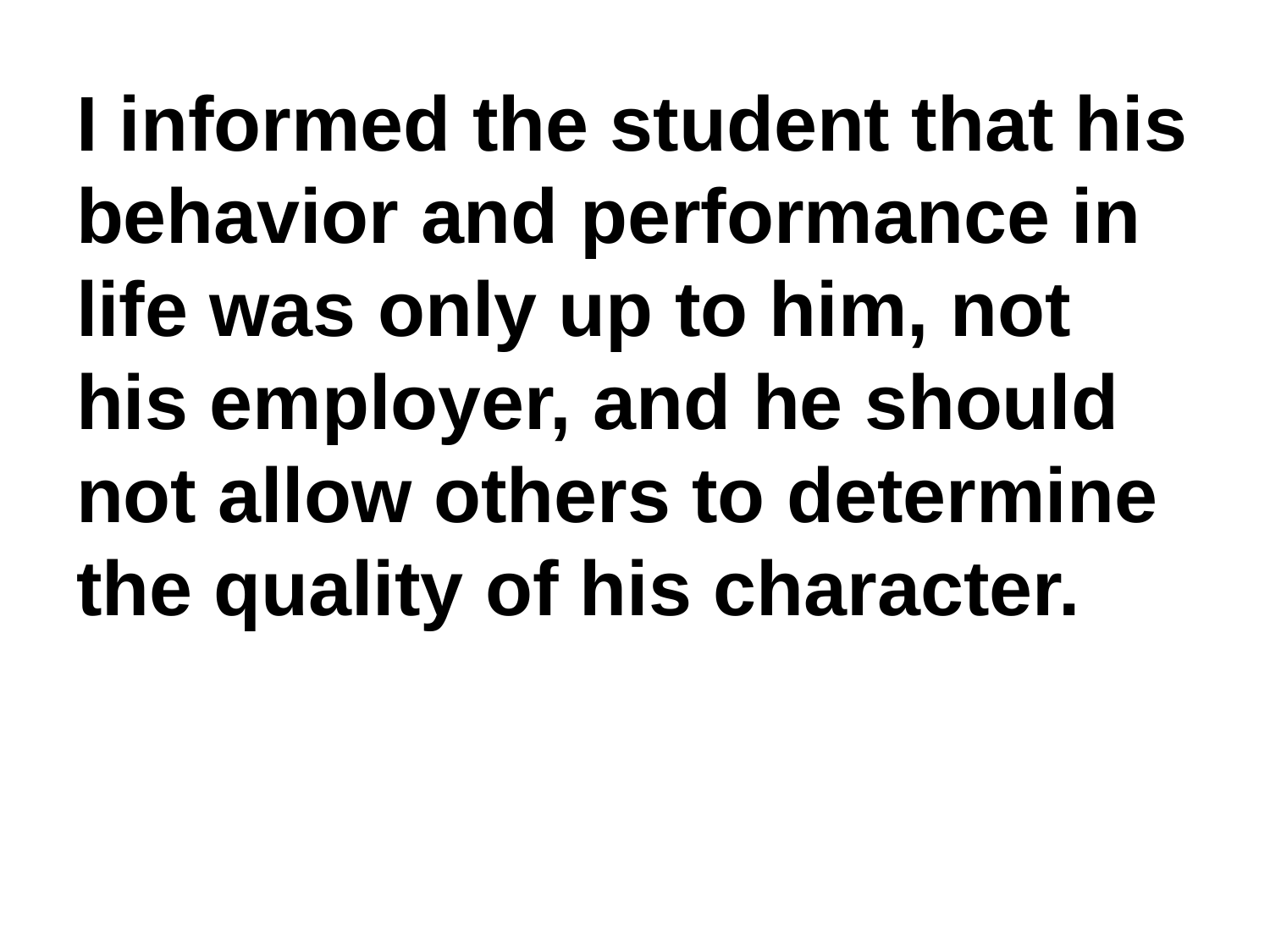

# I informed the student that his behavior and performance in life was only up to him, not his employer, and he should not allow others to determine the quality of his character.